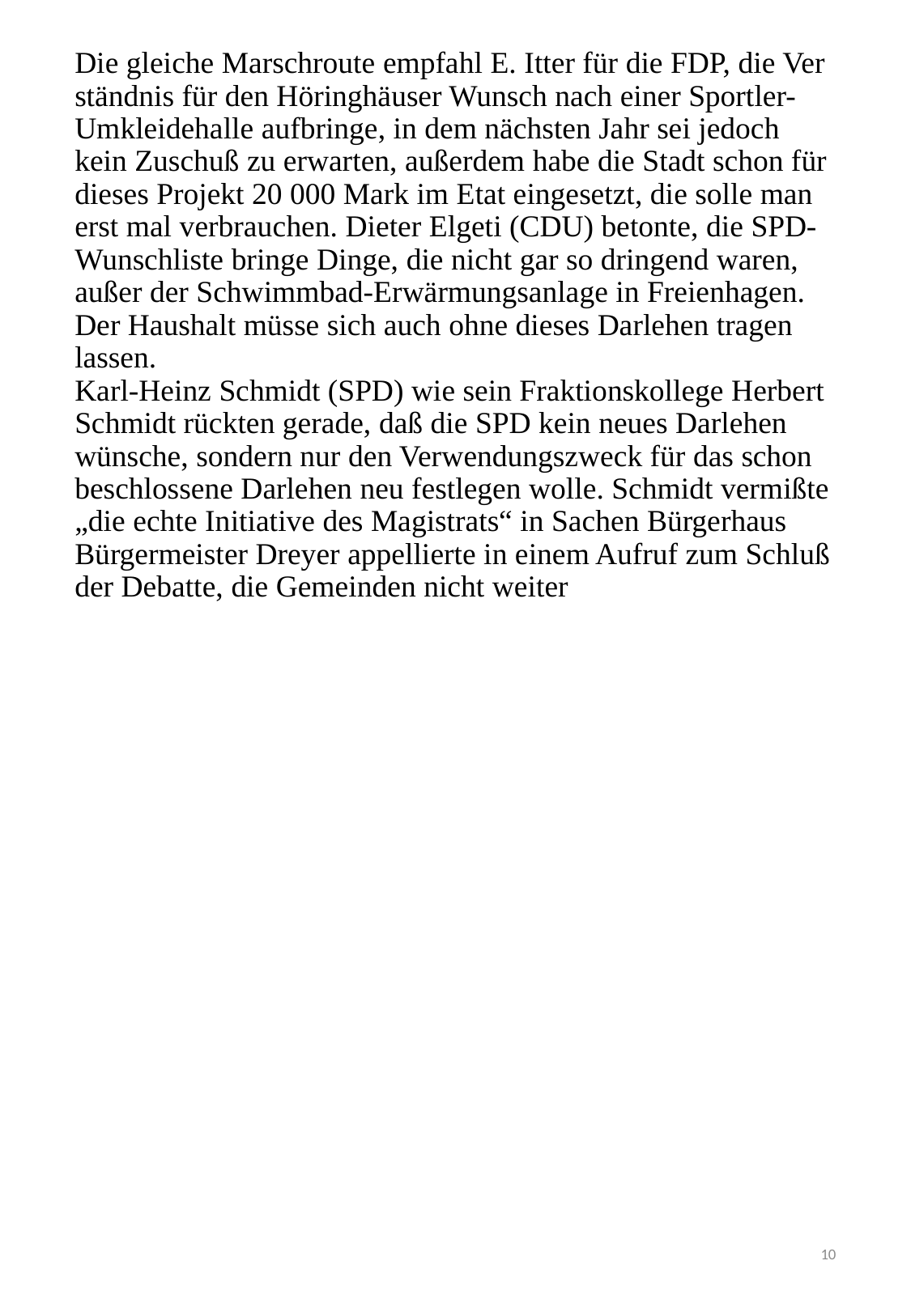

# Die gleiche Marschroute empfahl E. Itter für die FDP, die Ver­ständnis für den Höringhäuser Wunsch nach einer Sportler-Umkleidehalle aufbringe, in dem nächsten Jahr sei jedoch kein Zuschuß zu erwarten, außerdem habe die Stadt schon für dieses Projekt 20 000 Mark im Etat eingesetzt, die solle man erst mal verbrau­chen. Dieter Elgeti (CDU) betonte, die SPD-Wunschliste bringe Dinge, die nicht gar so dringend waren, außer der Schwimmbad-Erwärmungsanlage in Freienhagen. Der Haushalt müsse sich auch ohne dieses Darlehen tragen lassen. Karl-Heinz Schmidt (SPD) wie sein Fraktionskollege Herbert Schmidt rückten gerade, daß die SPD kein neues Darlehen wünsche, sondern nur den Ver­wendungszweck für das schon beschlossene Darlehen neu festlegen wolle. Schmidt vermißte „die echte In­itiative des Magistrats“ in Sachen Bürgerhaus Bürgermeister Dreyer appellierte in einem Aufruf zum Schluß der Debatte, die Gemeinden nicht weiter

10